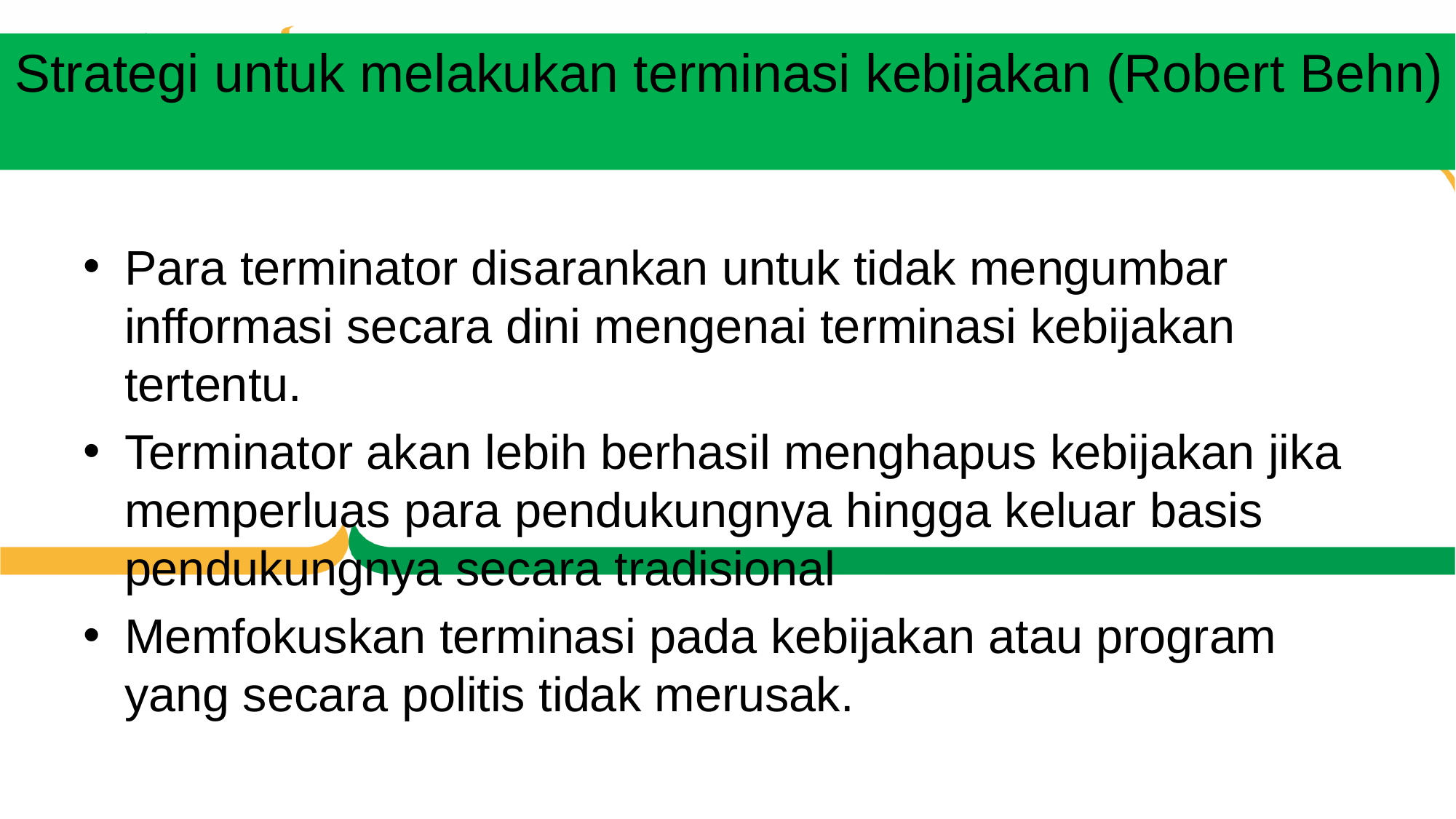

# Strategi untuk melakukan terminasi kebijakan (Robert Behn)
Para terminator disarankan untuk tidak mengumbar infformasi secara dini mengenai terminasi kebijakan tertentu.
Terminator akan lebih berhasil menghapus kebijakan jika memperluas para pendukungnya hingga keluar basis pendukungnya secara tradisional
Memfokuskan terminasi pada kebijakan atau program yang secara politis tidak merusak.